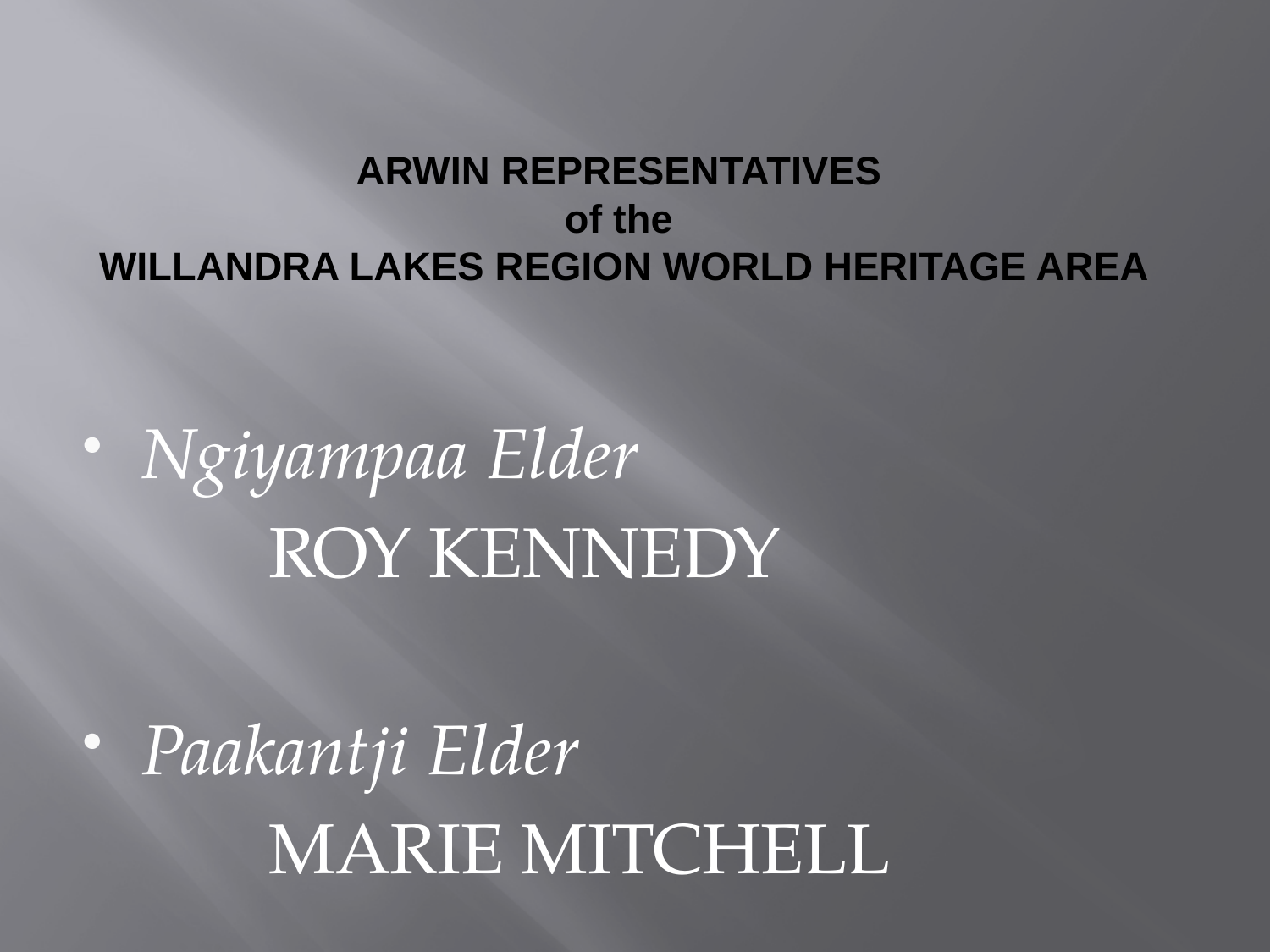

# ARWIN REPRESENTATIVES of the WILLANDRA LAKES REGION WORLD HERITAGE AREA
Ngiyampaa Elder
		ROY KENNEDY

Paakantji Elder
		MARIE MITCHELL